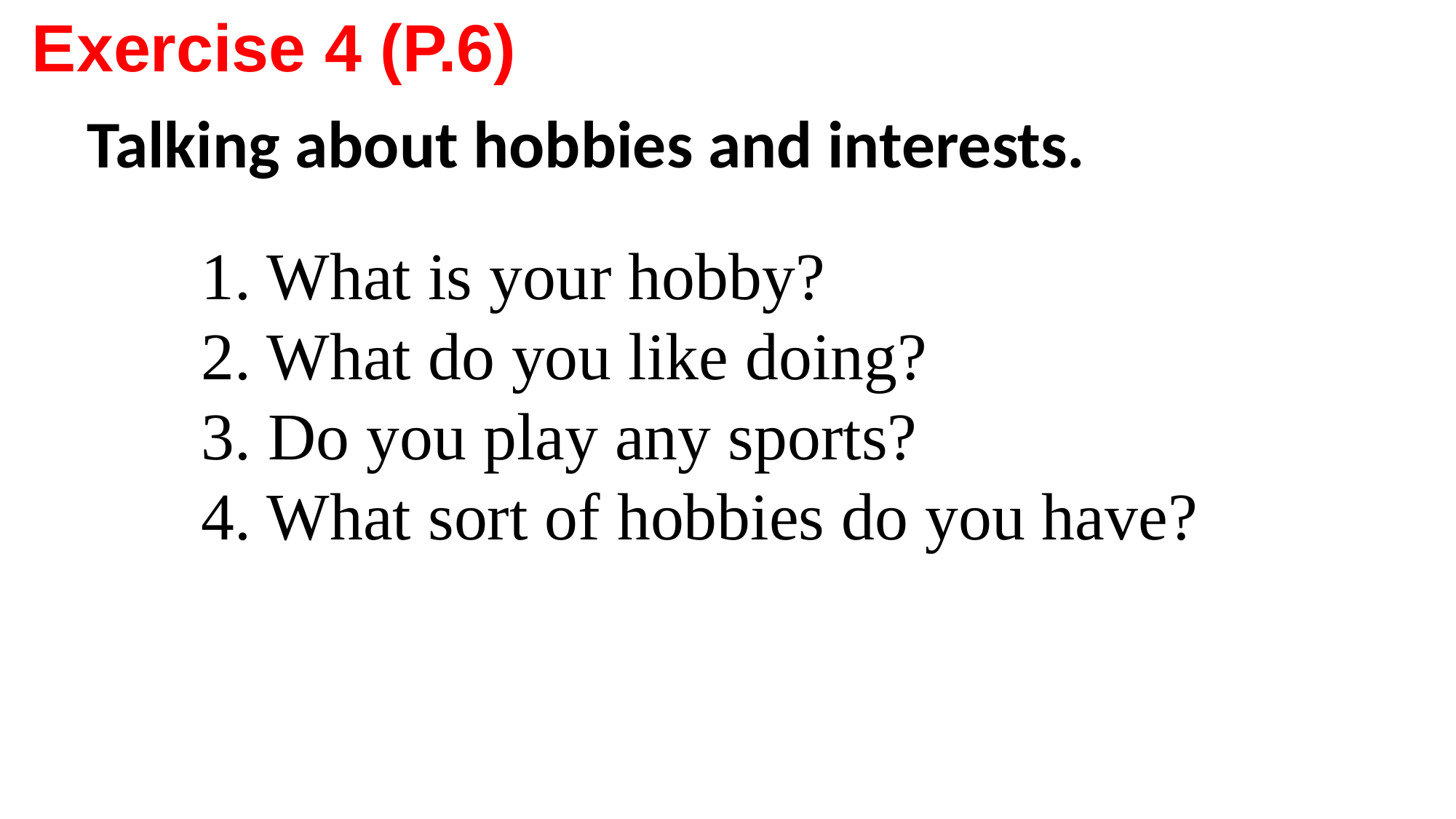

Exercise 4 (P.6)
Talking about hobbies and interests.
1. What is your hobby?
2. What do you like doing?
3. Do you play any sports?
4. What sort of hobbies do you have?